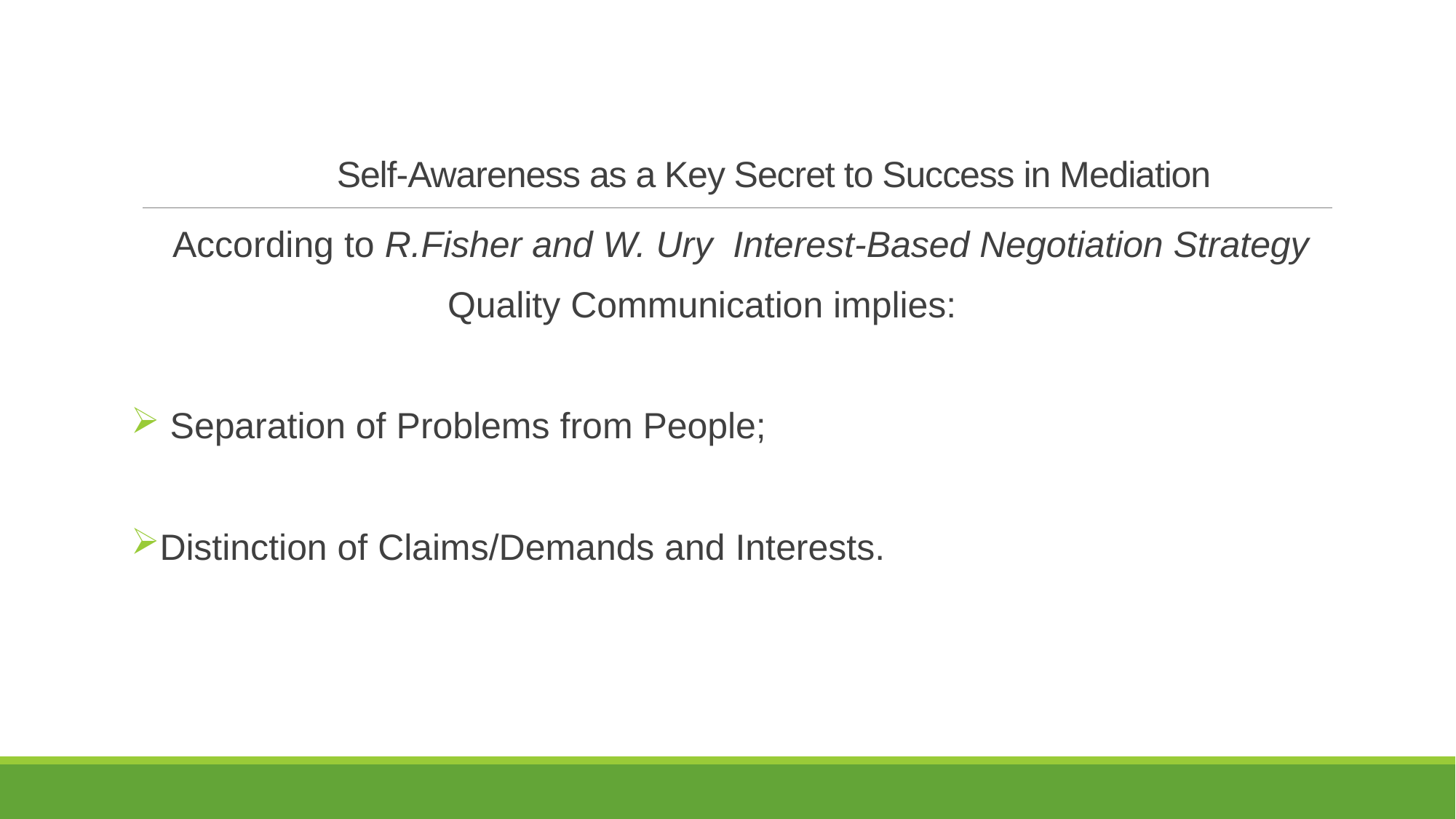

# Self-Awareness as a Key Secret to Success in Mediation
   According to R.Fisher and W. Ury  Interest-Based Negotiation Strategy
                              Quality Communication implies:

 Separation of Problems from People;

Distinction of Claims/Demands and Interests.